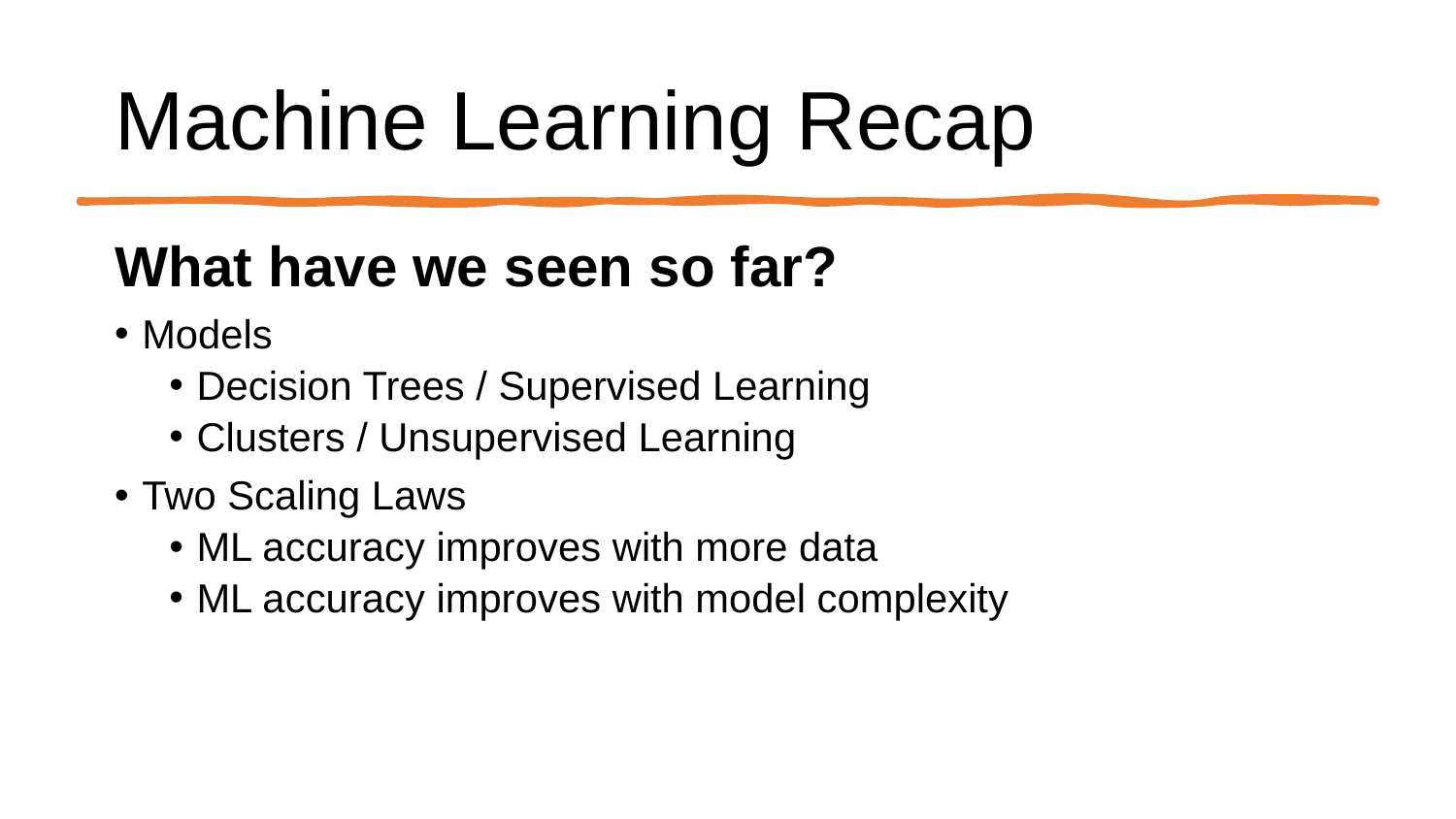

# Machine Learning Recap

What have we seen so far?
Models
Decision Trees / Supervised Learning
Clusters / Unsupervised Learning
Two Scaling Laws
ML accuracy improves with more data
ML accuracy improves with model complexity